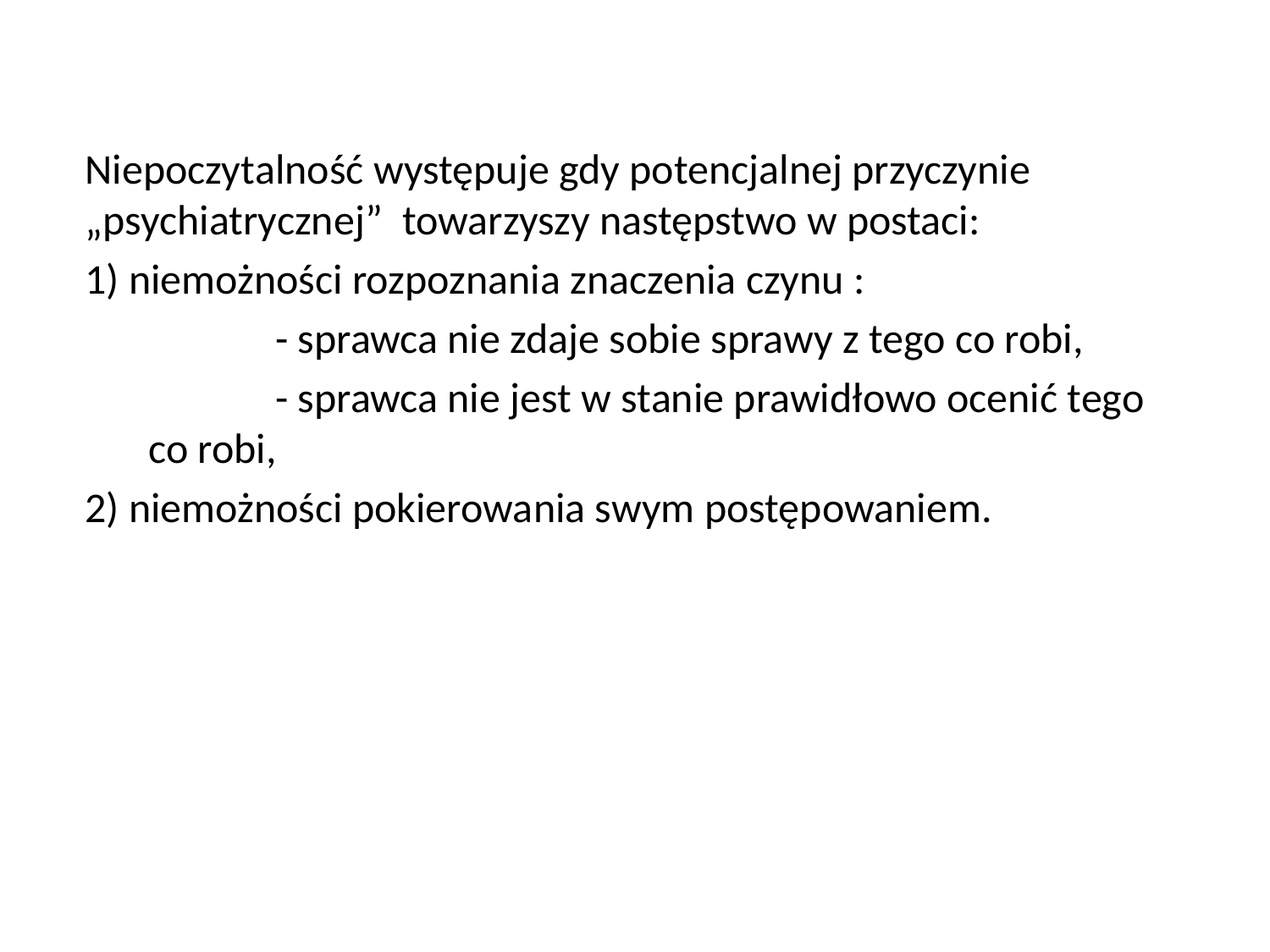

Niepoczytalność występuje gdy potencjalnej przyczynie  „psychiatrycznej”  towarzyszy następstwo w postaci:
1) niemożności rozpoznania znaczenia czynu :
		- sprawca nie zdaje sobie sprawy z tego co robi,
		- sprawca nie jest w stanie prawidłowo ocenić tego co robi,
2) niemożności pokierowania swym postępowaniem.